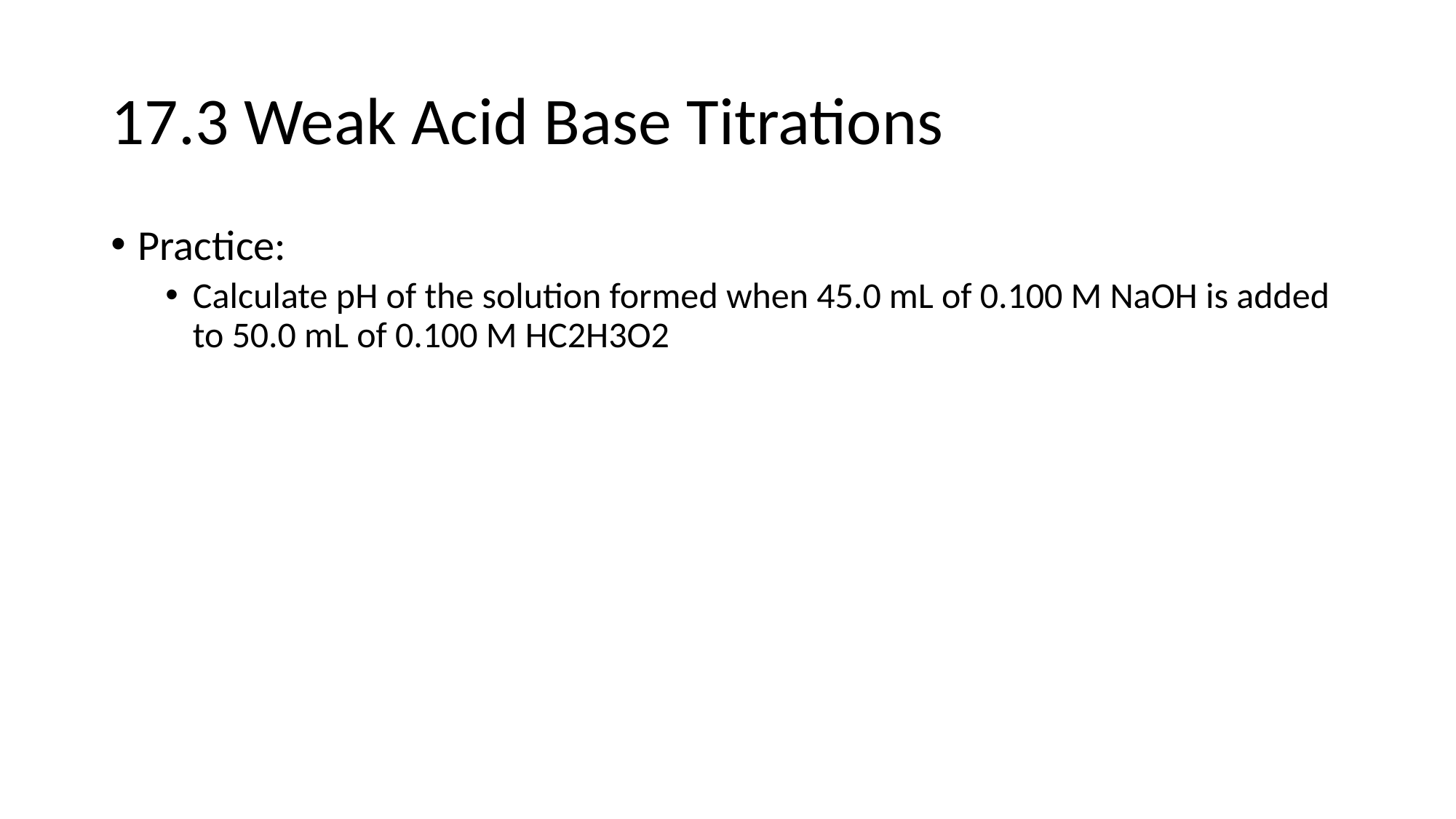

# 17.3 Weak Acid Base Titrations
Practice:
Calculate pH of the solution formed when 45.0 mL of 0.100 M NaOH is added to 50.0 mL of 0.100 M HC2H3O2